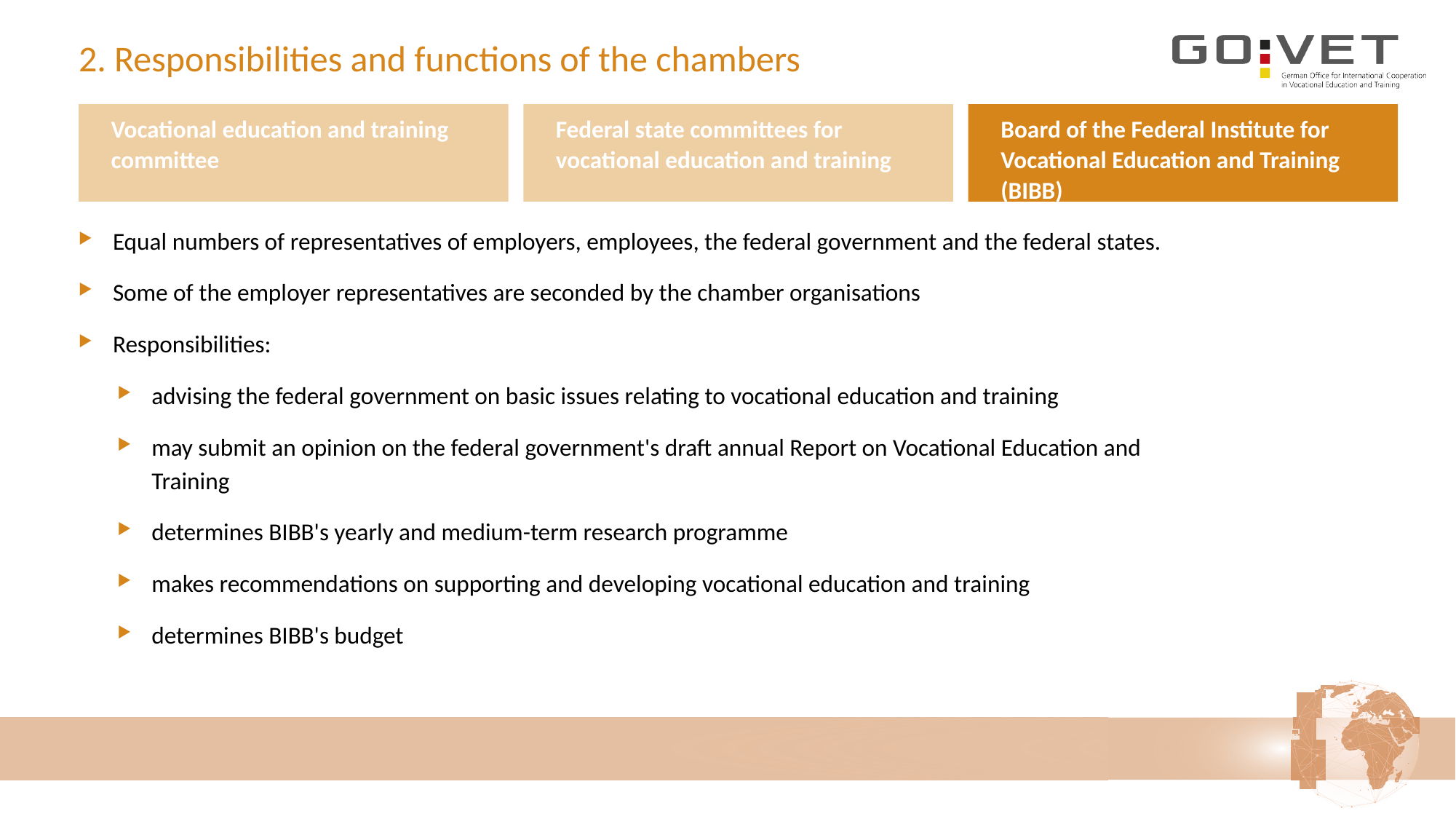

# 2. Responsibilities and functions of the chambers
	Vocational education and training committee
	Federal state committees for vocational education and training
	Board of the Federal Institute for Vocational Education and Training (BIBB)

Equal numbers of representatives of employers, employees, the federal government and the federal states.
Some of the employer representatives are seconded by the chamber organisations
Responsibilities:
advising the federal government on basic issues relating to vocational education and training
may submit an opinion on the federal government's draft annual Report on Vocational Education and Training
determines BIBB's yearly and medium-term research programme
makes recommendations on supporting and developing vocational education and training
determines BIBB's budget